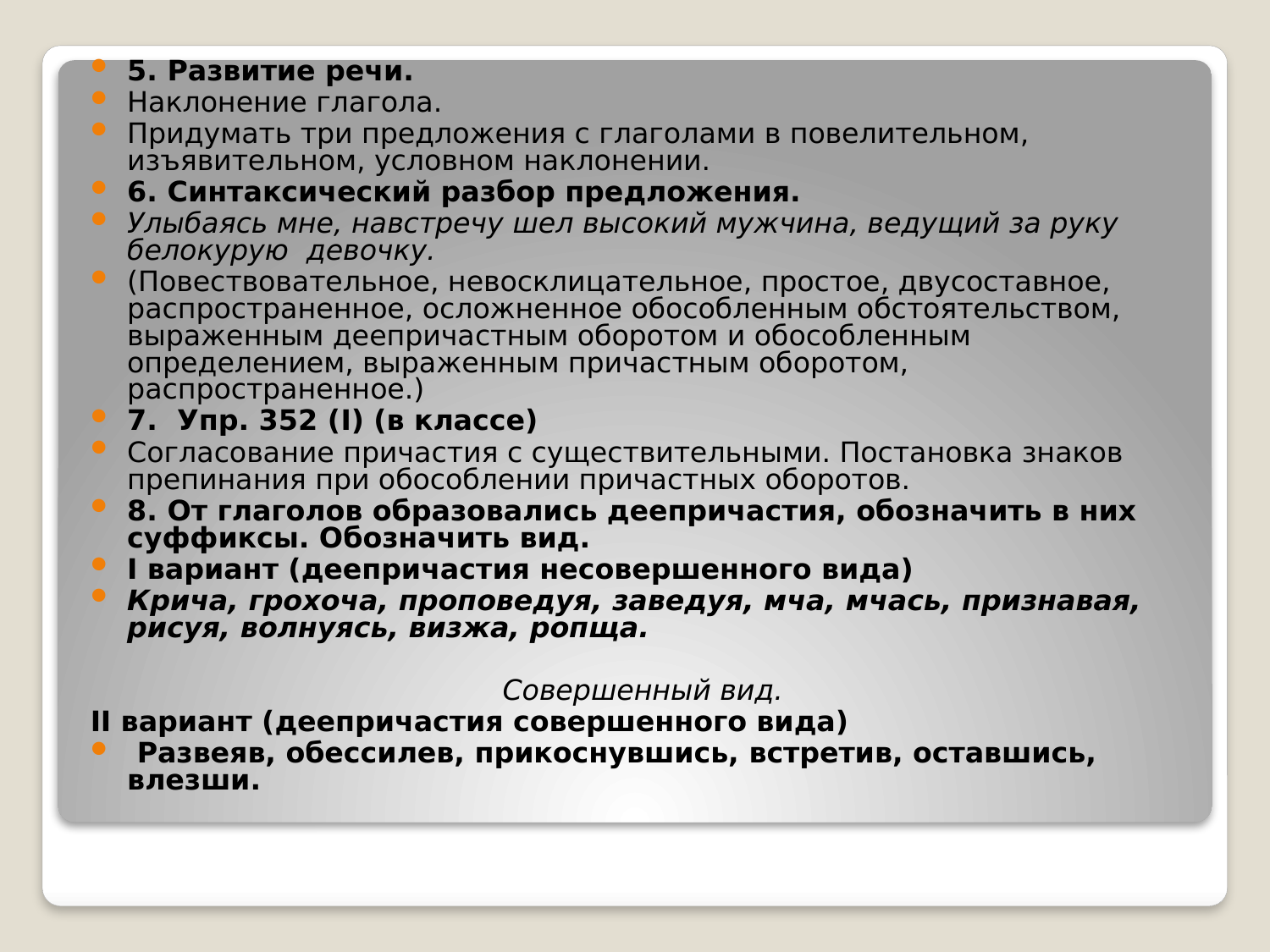

5. Развитие речи.
Наклонение глагола.
Придумать три предложения с глаголами в повелительном, изъявительном, условном наклонении.
6. Синтаксический разбор предложения.
Улыбаясь мне, навстречу шел высокий мужчина, ведущий за руку белокурую  девочку.
(Повествовательное, невосклицательное, простое, двусоставное, распространенное, осложненное обособленным обстоятельством, выраженным деепричастным оборотом и обособленным определением, выраженным причастным оборотом, распространенное.)
7.  Упр. 352 (I) (в классе)
Согласование причастия с существительными. Постановка знаков препинания при обособлении причастных оборотов.
8. От глаголов образовались деепричастия, обозначить в них суффиксы. Обозначить вид.
I вариант (деепричастия несовершенного вида)
Крича, грохоча, проповедуя, заведуя, мча, мчась, признавая, рисуя, волнуясь, визжа, ропща.

Совершенный вид.
II вариант (деепричастия совершенного вида)
 Развеяв, обессилев, прикоснувшись, встретив, оставшись, влезши.